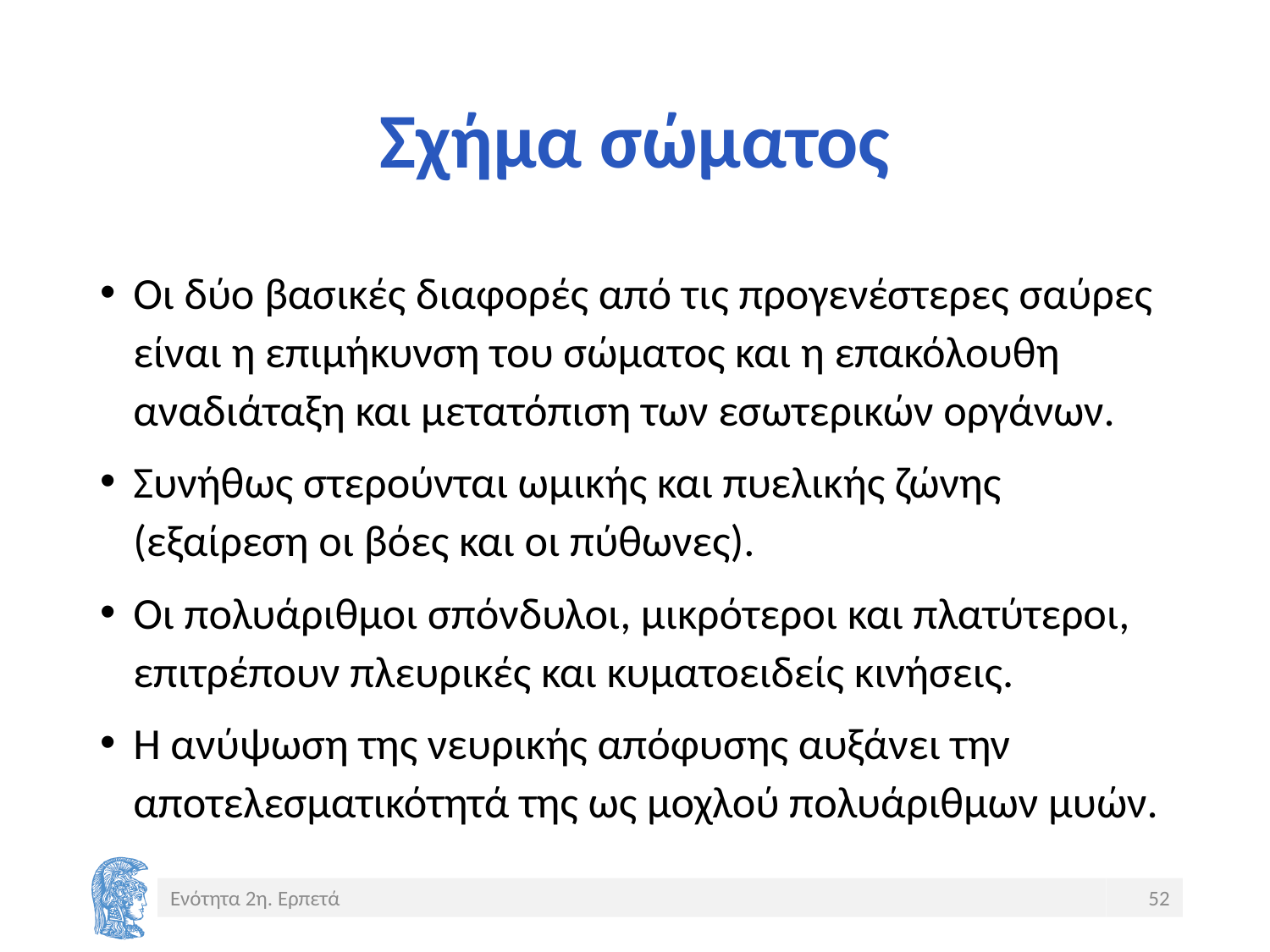

# Σχήμα σώματος
Οι δύο βασικές διαφορές από τις προγενέστερες σαύρες είναι η επιμήκυνση του σώματος και η επακόλουθη αναδιάταξη και μετατόπιση των εσωτερικών οργάνων.
Συνήθως στερούνται ωμικής και πυελικής ζώνης (εξαίρεση οι βόες και οι πύθωνες).
Οι πολυάριθμοι σπόνδυλοι, μικρότεροι και πλατύτεροι, επιτρέπουν πλευρικές και κυματοειδείς κινήσεις.
H ανύψωση της νευρικής απόφυσης αυξάνει την αποτελεσματικότητά της ως μοχλού πολυάριθμων μυών.

Ενότητα 2η. Ερπετά
52